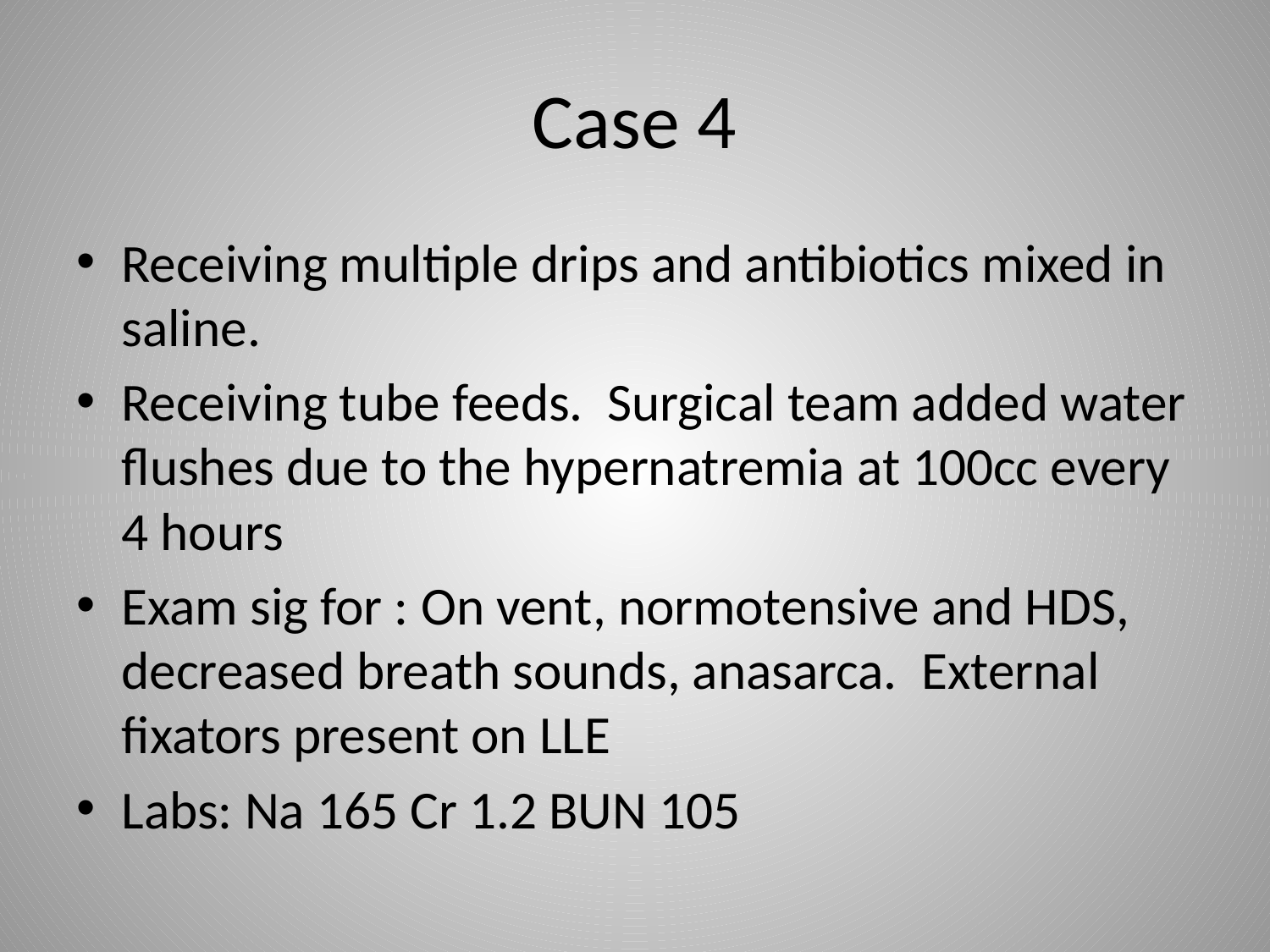

# Case 4
Receiving multiple drips and antibiotics mixed in saline.
Receiving tube feeds.  Surgical team added water flushes due to the hypernatremia at 100cc every 4 hours
Exam sig for : On vent, normotensive and HDS, decreased breath sounds, anasarca.  External fixators present on LLE
Labs: Na 165 Cr 1.2 BUN 105